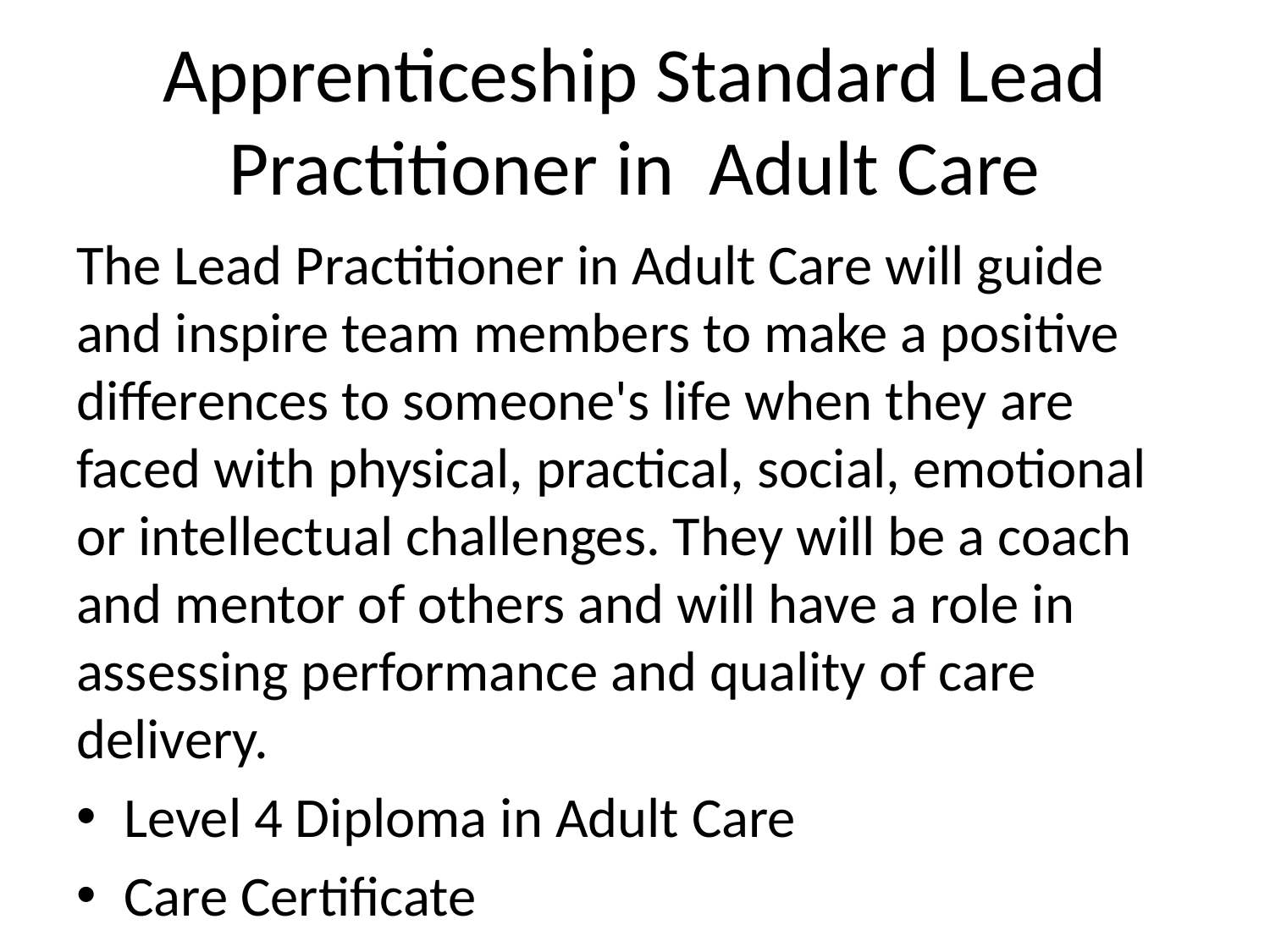

# Apprenticeship Standard Lead Practitioner in  Adult Care
The Lead Practitioner in Adult Care will guide and inspire team members to make a positive differences to someone's life when they are faced with physical, practical, social, emotional or intellectual challenges. They will be a coach and mentor of others and will have a role in assessing performance and quality of care delivery.
Level 4 Diploma in Adult Care
Care Certificate
Functional Skills -Maths and English Level 2
Achieve End of Point Assessment  – Situational Judgement (multiple choice), Professional discussion and Action research project
Typically 18 months duration